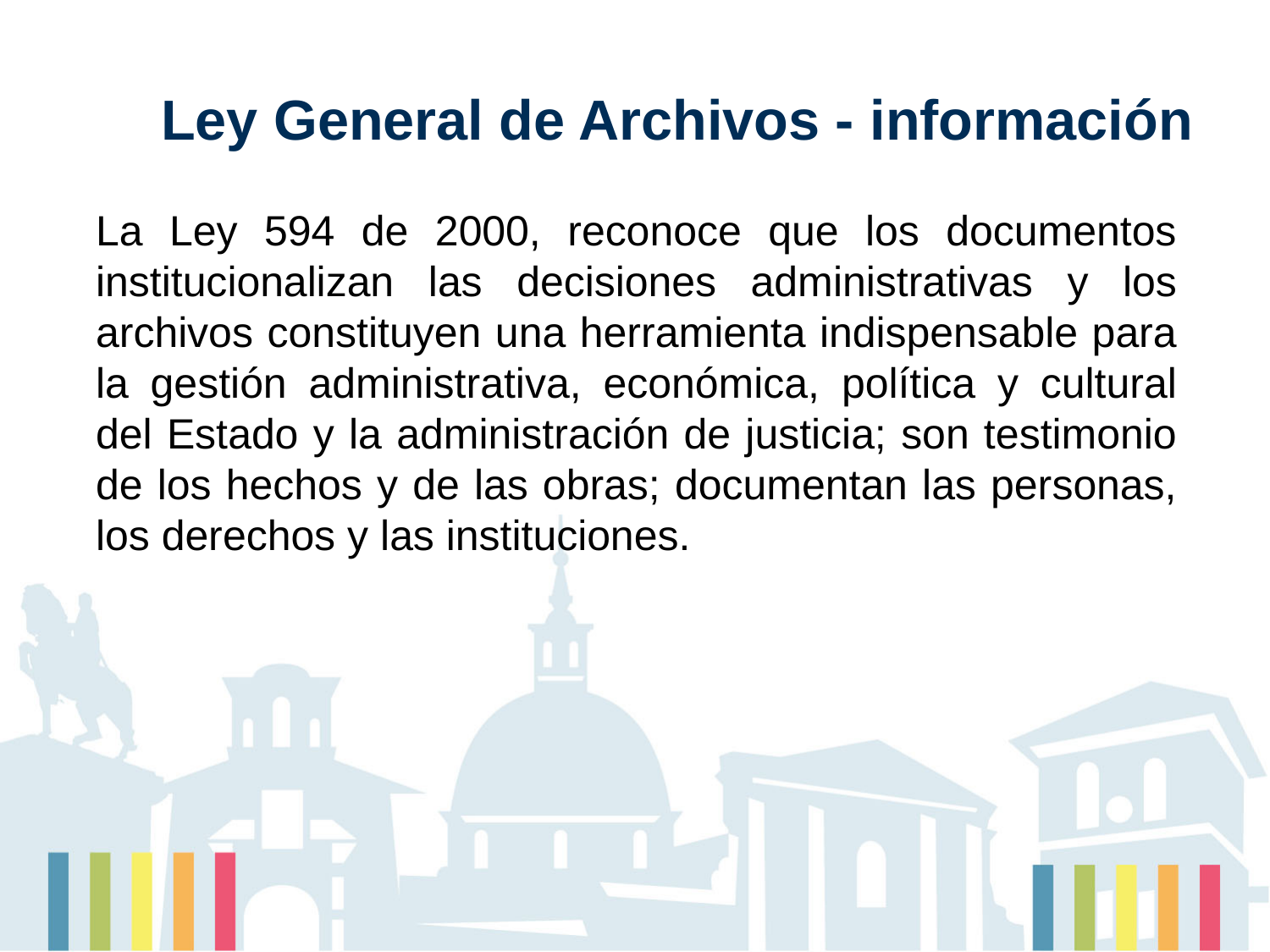

# Ley General de Archivos - información
La Ley 594 de 2000, reconoce que los documentos institucionalizan las decisiones administrativas y los archivos constituyen una herramienta indispensable para la gestión administrativa, económica, política y cultural del Estado y la administración de justicia; son testimonio de los hechos y de las obras; documentan las personas, los derechos y las instituciones.